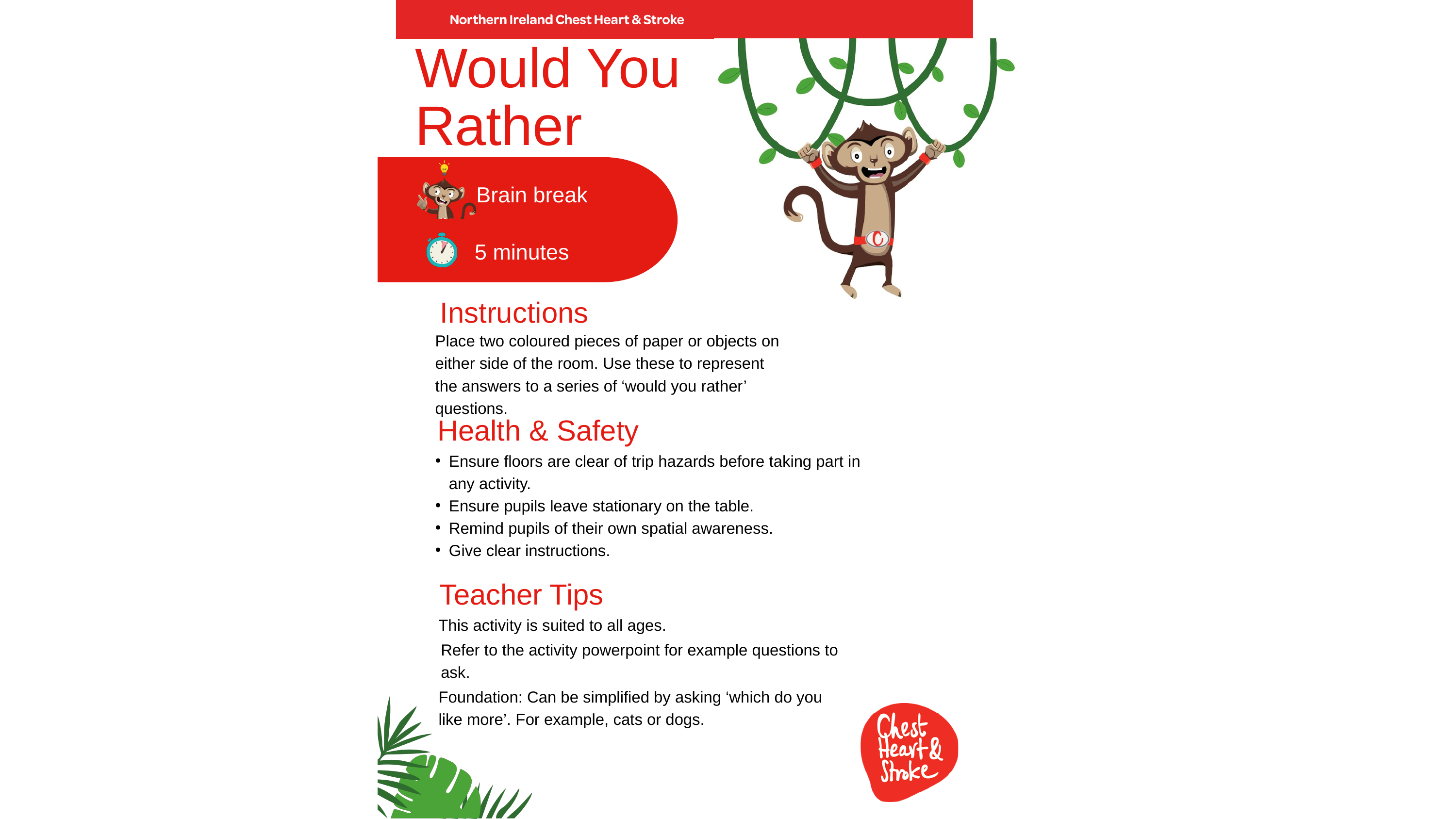

Would You Rather

Brain break

5 minutes
Instructions
Place two coloured pieces of paper or objects on either side of the room. Use these to represent the answers to a series of ‘would you rather’ questions.
Health & Safety
Ensure floors are clear of trip hazards before taking part in any activity.
Ensure pupils leave stationary on the table.
Remind pupils of their own spatial awareness.
Give clear instructions.
Teacher Tips
This activity is suited to all ages.
Refer to the activity powerpoint for example questions to ask.
Foundation: Can be simplified by asking ‘which do you like more’. For example, cats or dogs.